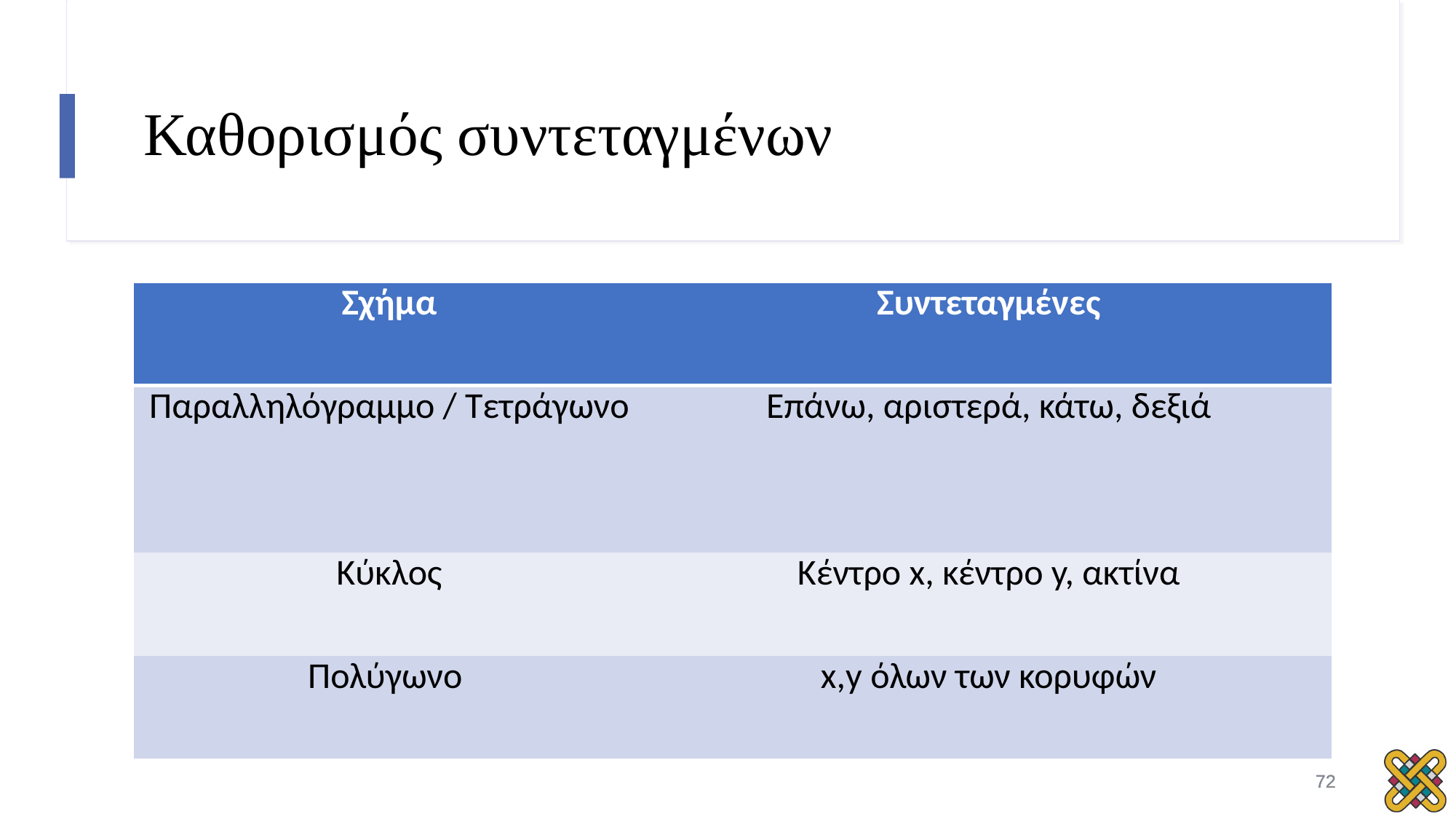

# Καθορισμός συντεταγμένων

| Σχήμα | Συντεταγμένες |
| --- | --- |
| Παραλληλόγραμμο / Τετράγωνο | Επάνω, αριστερά, κάτω, δεξιά |
| Κύκλος | Κέντρο x, κέντρο y, ακτίνα |
| Πολύγωνο | x,y όλων των κορυφών |
72
72